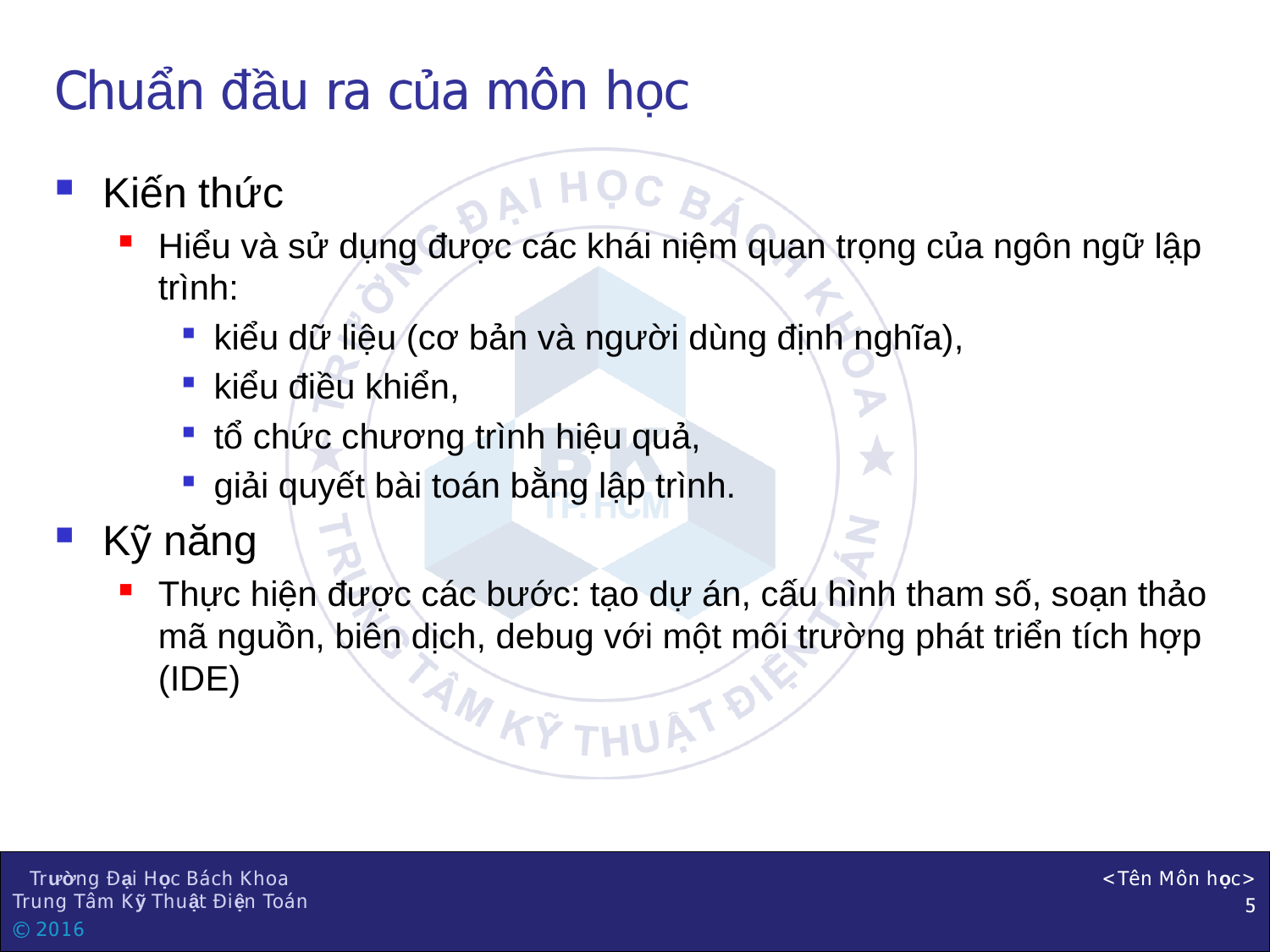

# Chuẩn đầu ra của môn học
Kiến thức
Hiểu và sử dụng được các khái niệm quan trọng của ngôn ngữ lập trình:
kiểu dữ liệu (cơ bản và người dùng định nghĩa),
kiểu điều khiển,
tổ chức chương trình hiệu quả,
giải quyết bài toán bằng lập trình.
Kỹ năng
Thực hiện được các bước: tạo dự án, cấu hình tham số, soạn thảo mã nguồn, biên dịch, debug với một môi trường phát triển tích hợp (IDE)